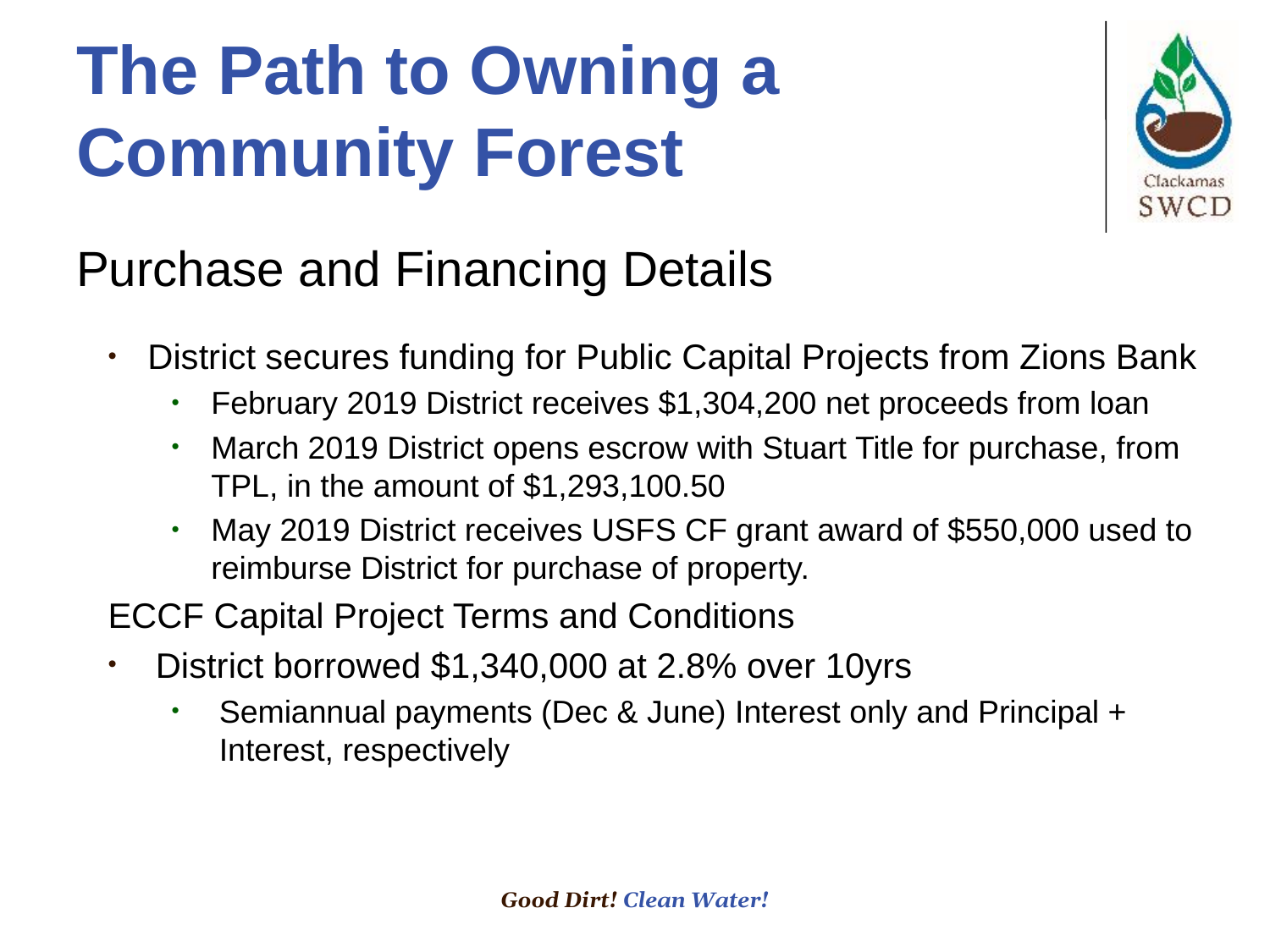

# The Path to Owning a Community Forest
Purchase and Financing Details
District secures funding for Public Capital Projects from Zions Bank
February 2019 District receives $1,304,200 net proceeds from loan
March 2019 District opens escrow with Stuart Title for purchase, from TPL, in the amount of $1,293,100.50
May 2019 District receives USFS CF grant award of $550,000 used to reimburse District for purchase of property.
ECCF Capital Project Terms and Conditions
District borrowed $1,340,000 at 2.8% over 10yrs
Semiannual payments (Dec & June) Interest only and Principal + Interest, respectively

Good Dirt! Clean Water!